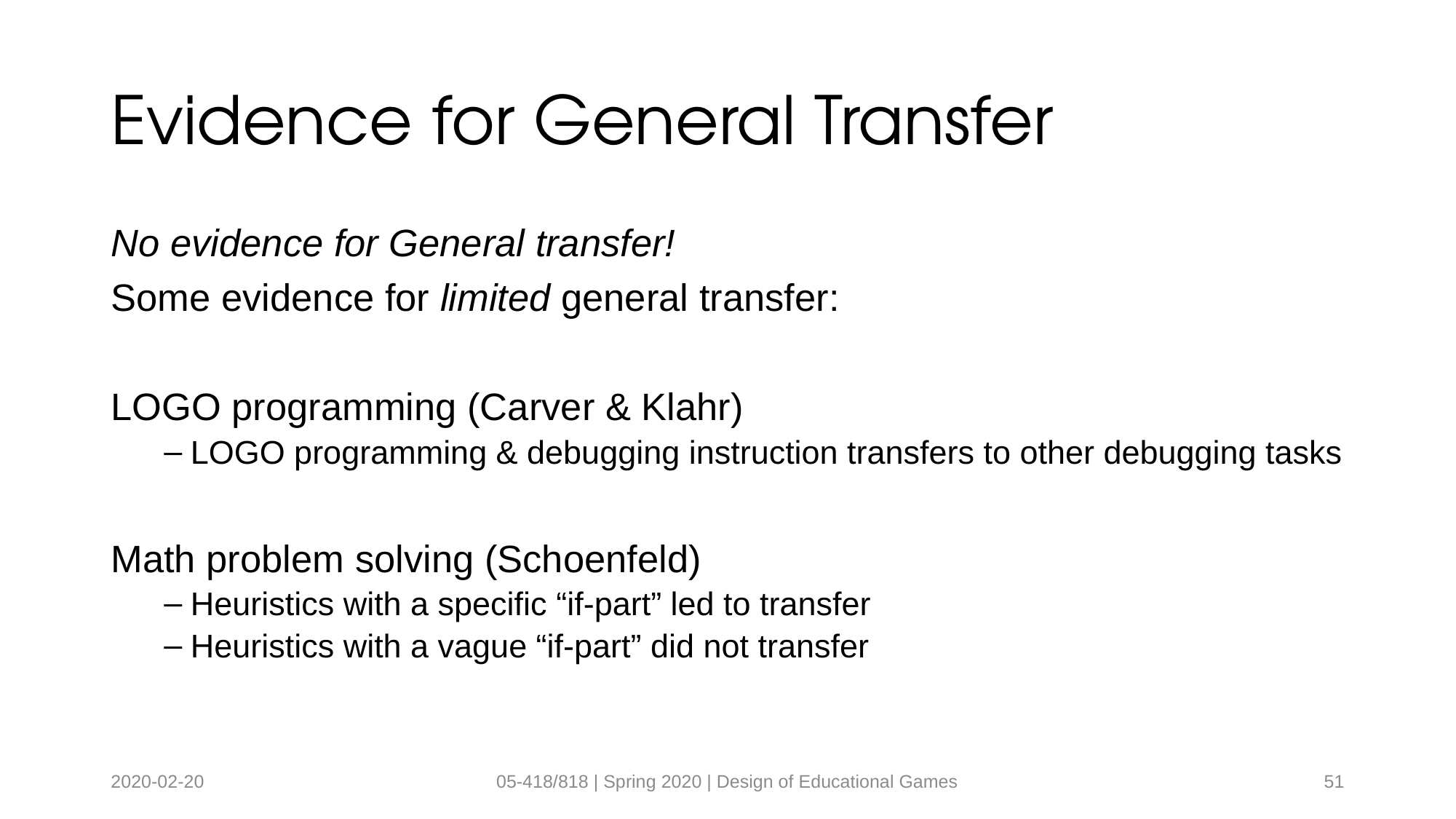

# Evidence for General Transfer
No evidence for General transfer!
Some evidence for limited general transfer:

LOGO programming (Carver & Klahr)
LOGO programming & debugging instruction transfers to other debugging tasks

Math problem solving (Schoenfeld)
Heuristics with a specific “if-part” led to transfer
Heuristics with a vague “if-part” did not transfer

2020-02-20
05-418/818 | Spring 2020 | Design of Educational Games
51